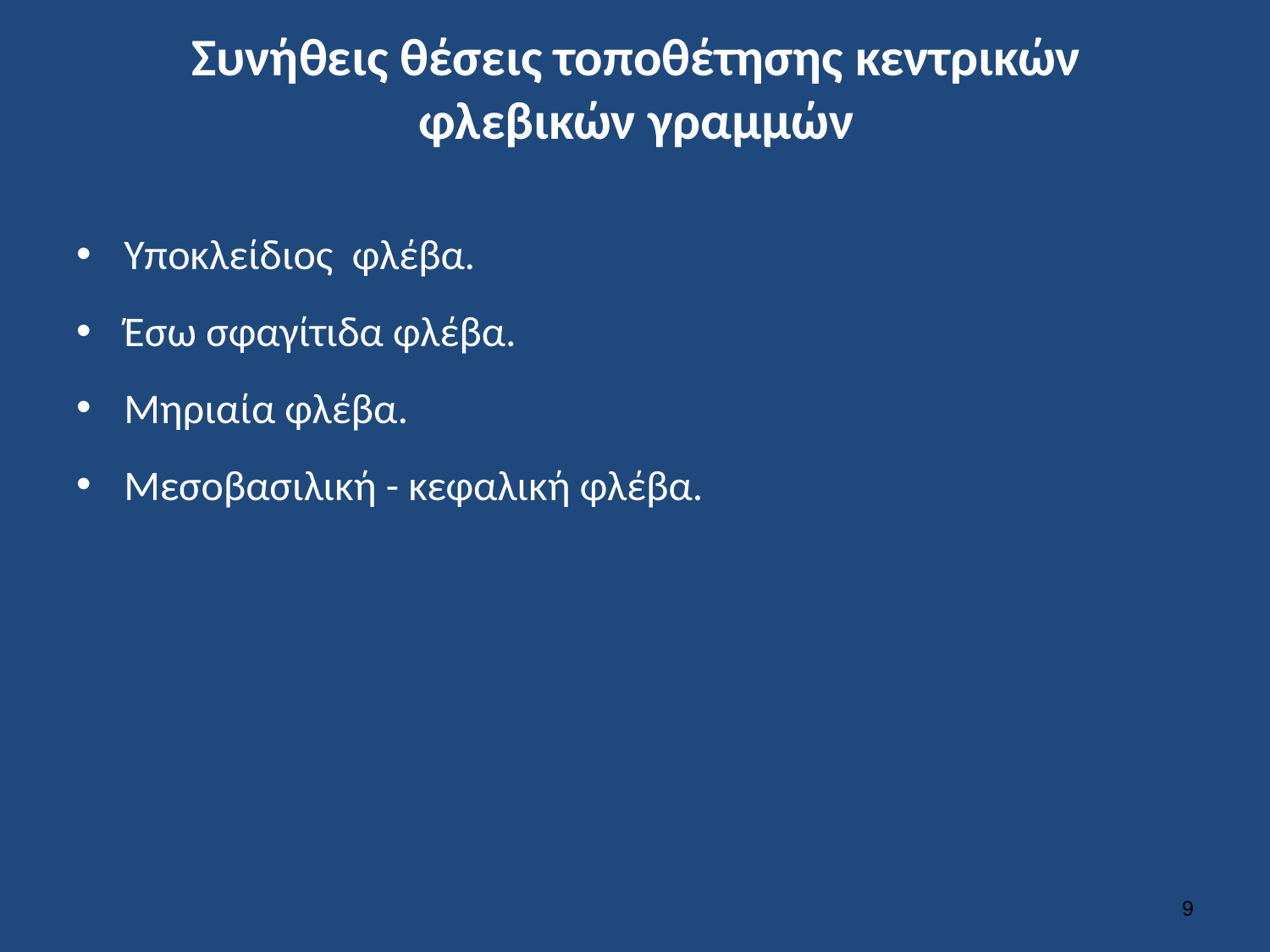

# Συνήθεις θέσεις τοποθέτησης κεντρικών φλεβικών γραμμών
Υποκλείδιος  φλέβα.
Έσω σφαγίτιδα φλέβα.
Μηριαία φλέβα.
Μεσοβασιλική - κεφαλική φλέβα.
9